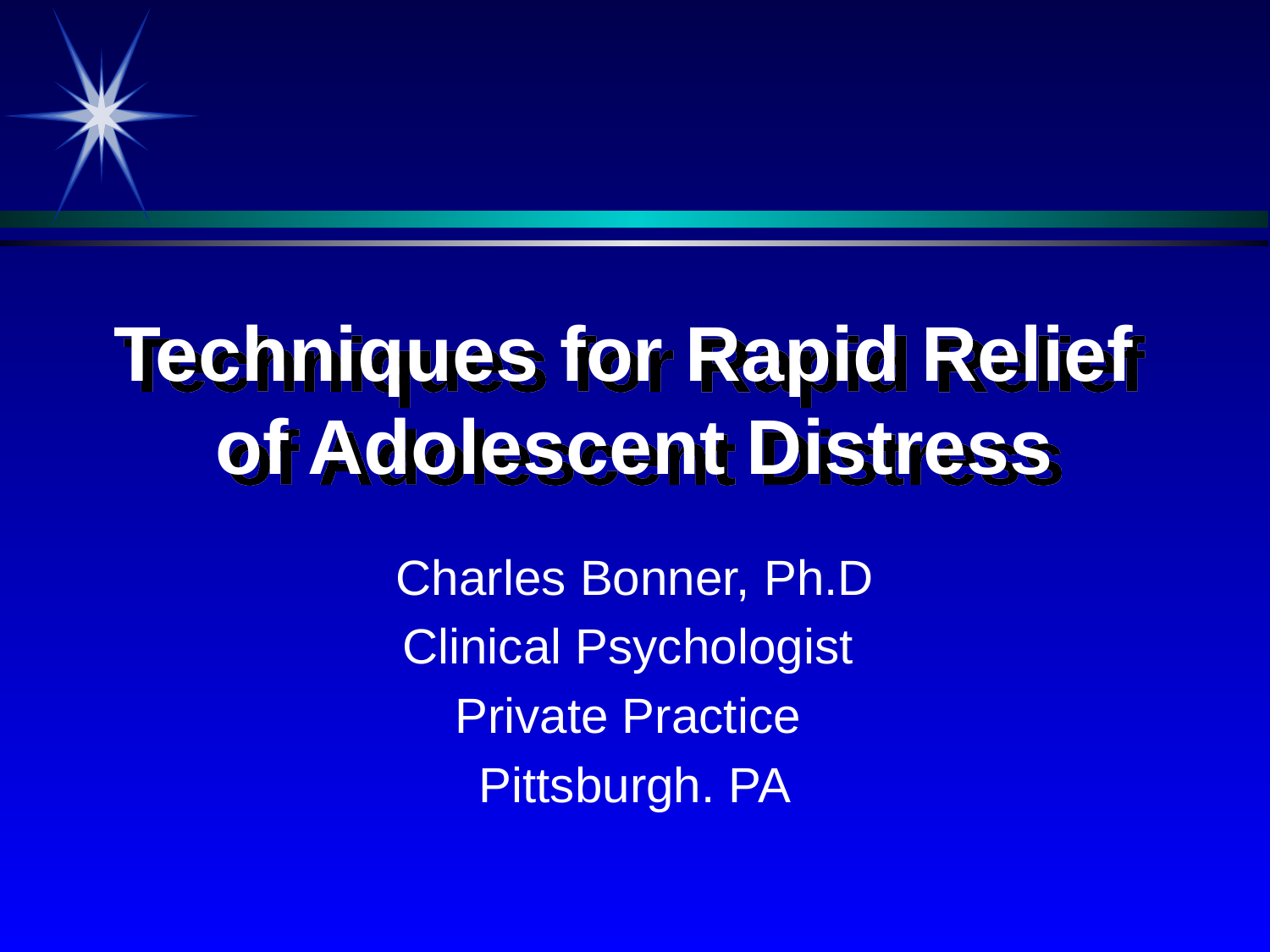

# Techniques for Rapid Relief of Adolescent Distress
Charles Bonner, Ph.D
Clinical Psychologist
Private Practice
Pittsburgh. PA